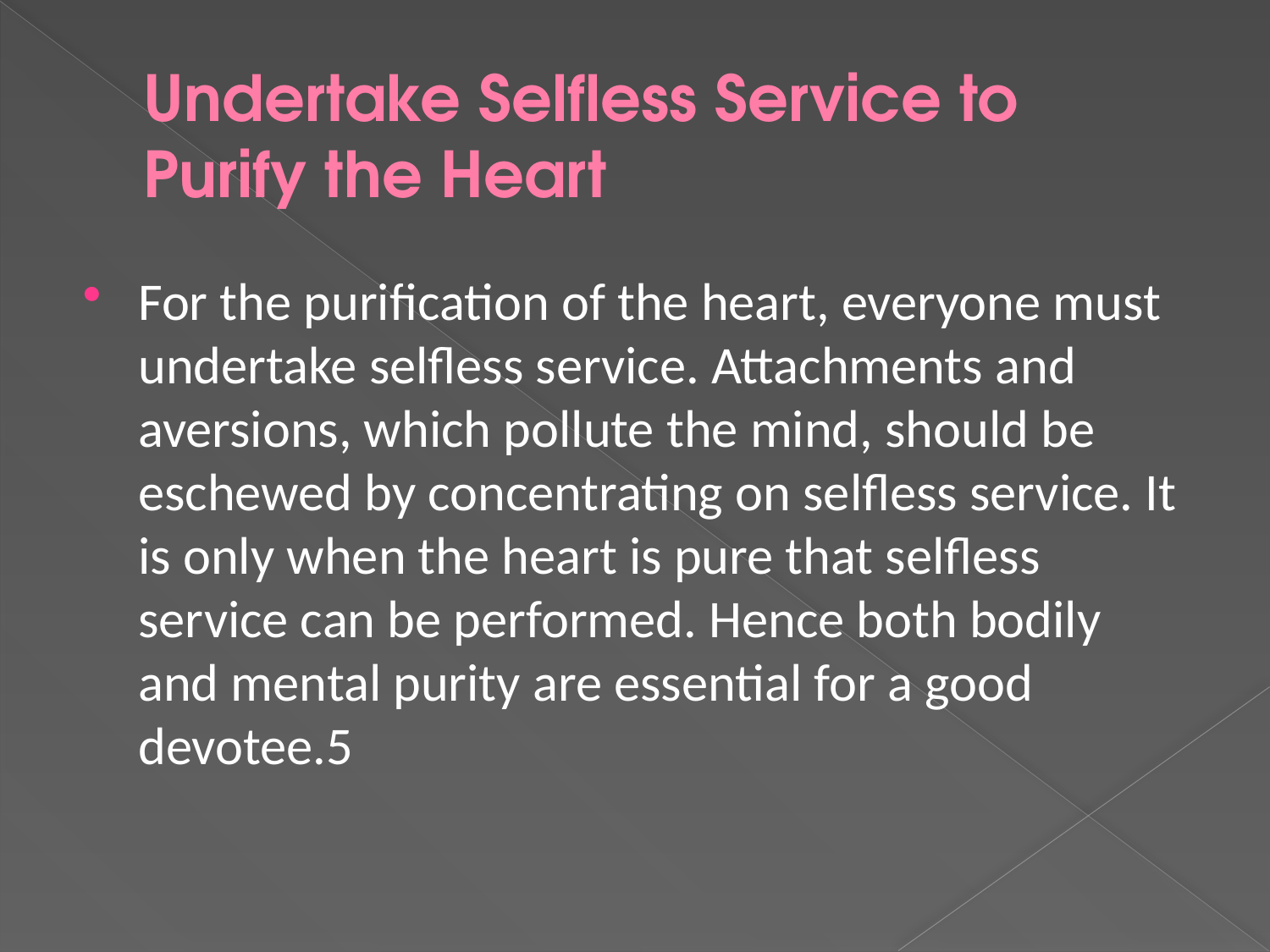

# Undertake Selfless Service to Purify the Heart
For the purification of the heart, everyone must undertake selfless service. Attachments and aversions, which pollute the mind, should be eschewed by concentrating on selfless service. It is only when the heart is pure that selfless service can be performed. Hence both bodily and mental purity are essential for a good devotee.5